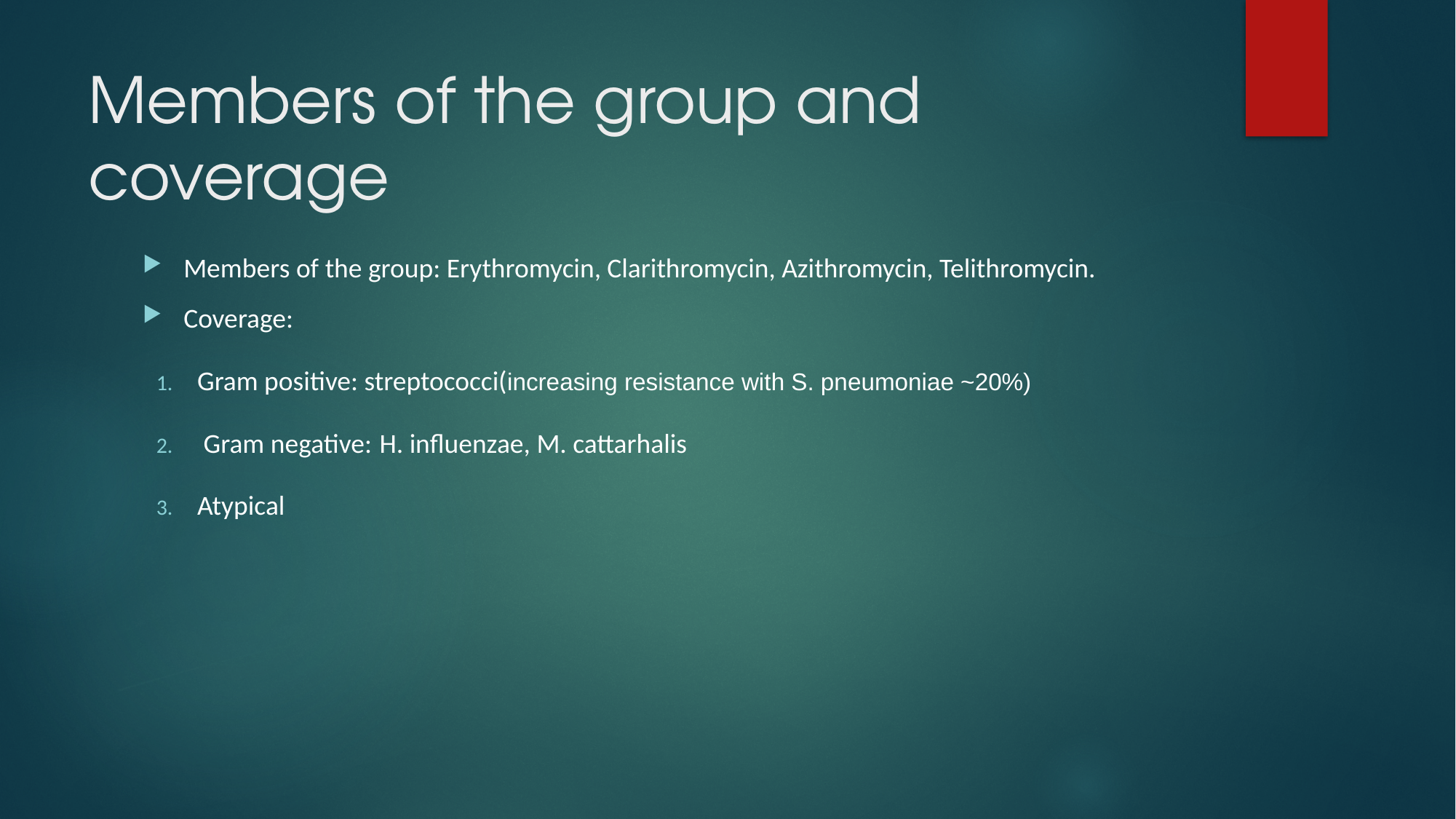

# Members of the group and coverage
Members of the group: Erythromycin, Clarithromycin, Azithromycin, Telithromycin.
Coverage:
Gram positive: streptococci(increasing resistance with S. pneumoniae ~20%)
 Gram negative: H. influenzae, M. cattarhalis
Atypical